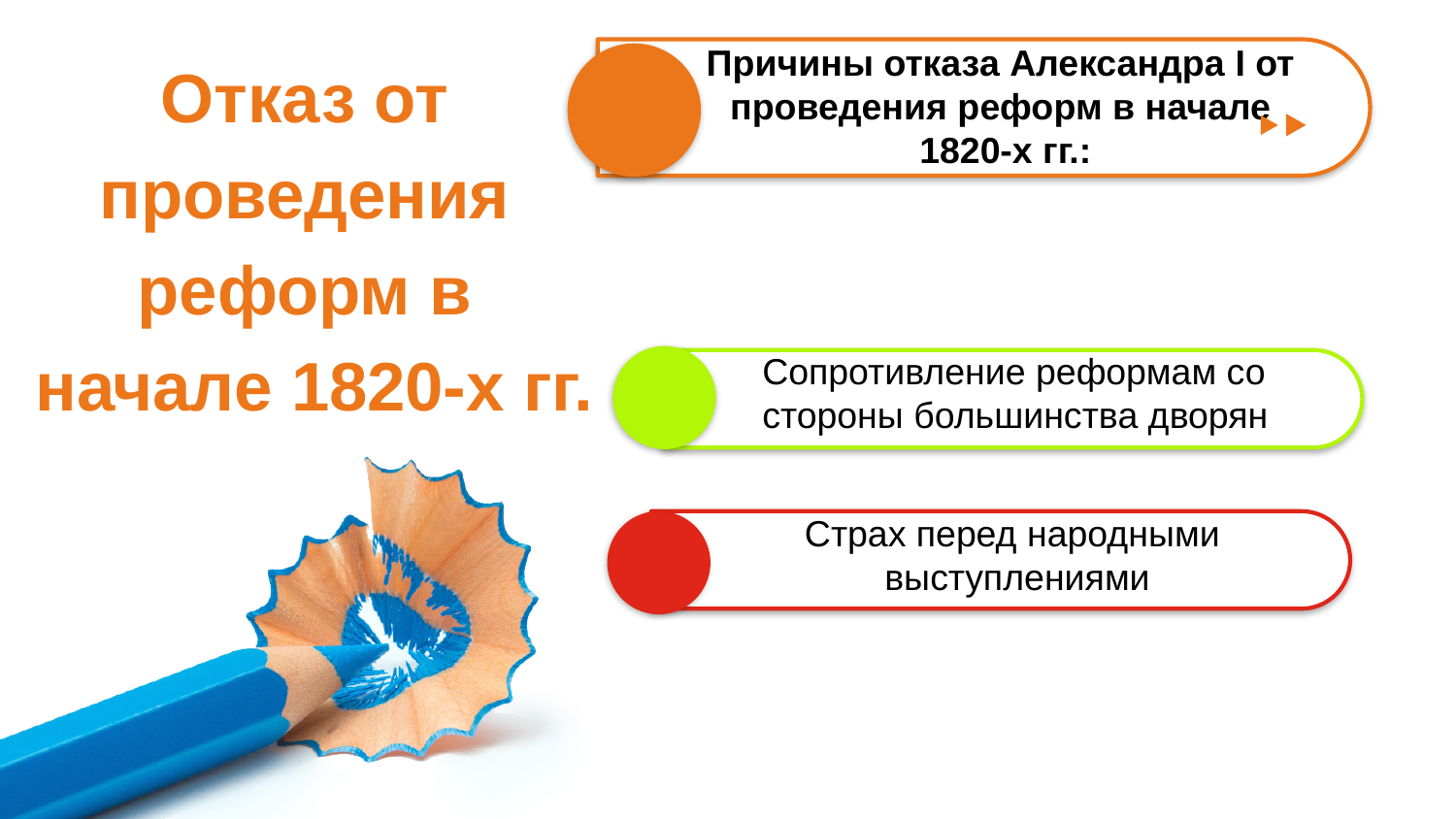

Отказ от
проведения
реформ в
начале 1820-х гг.
Причины отказа Александра I от
проведения реформ в начале
1820-х гг.:

Сопротивление реформам со
стороны большинства дворян

Страх перед народными
выступлениями